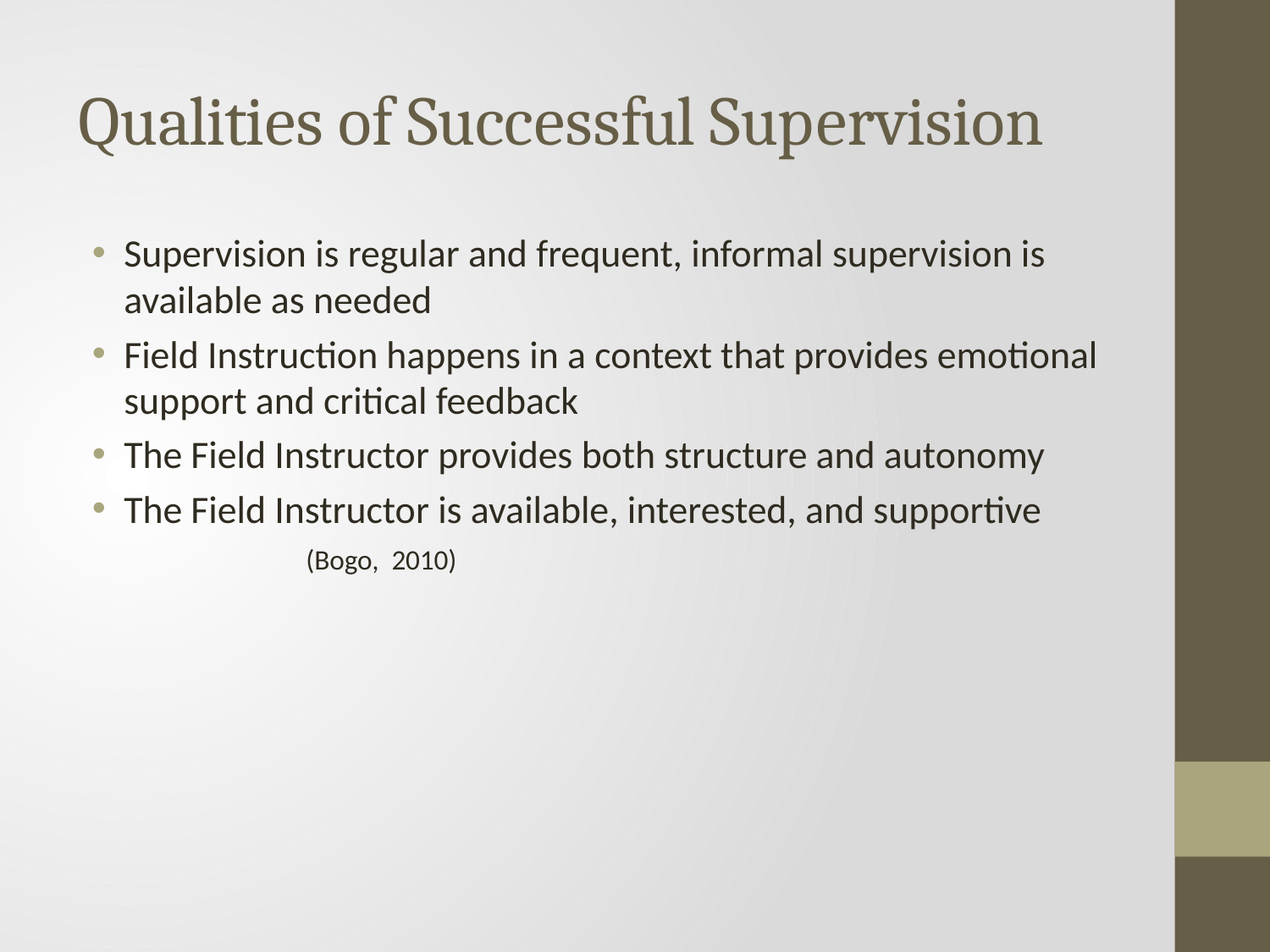

# Qualities of Successful Supervision
Supervision is regular and frequent, informal supervision is available as needed
Field Instruction happens in a context that provides emotional support and critical feedback
The Field Instructor provides both structure and autonomy
The Field Instructor is available, interested, and supportive                             (Bogo,  2010)